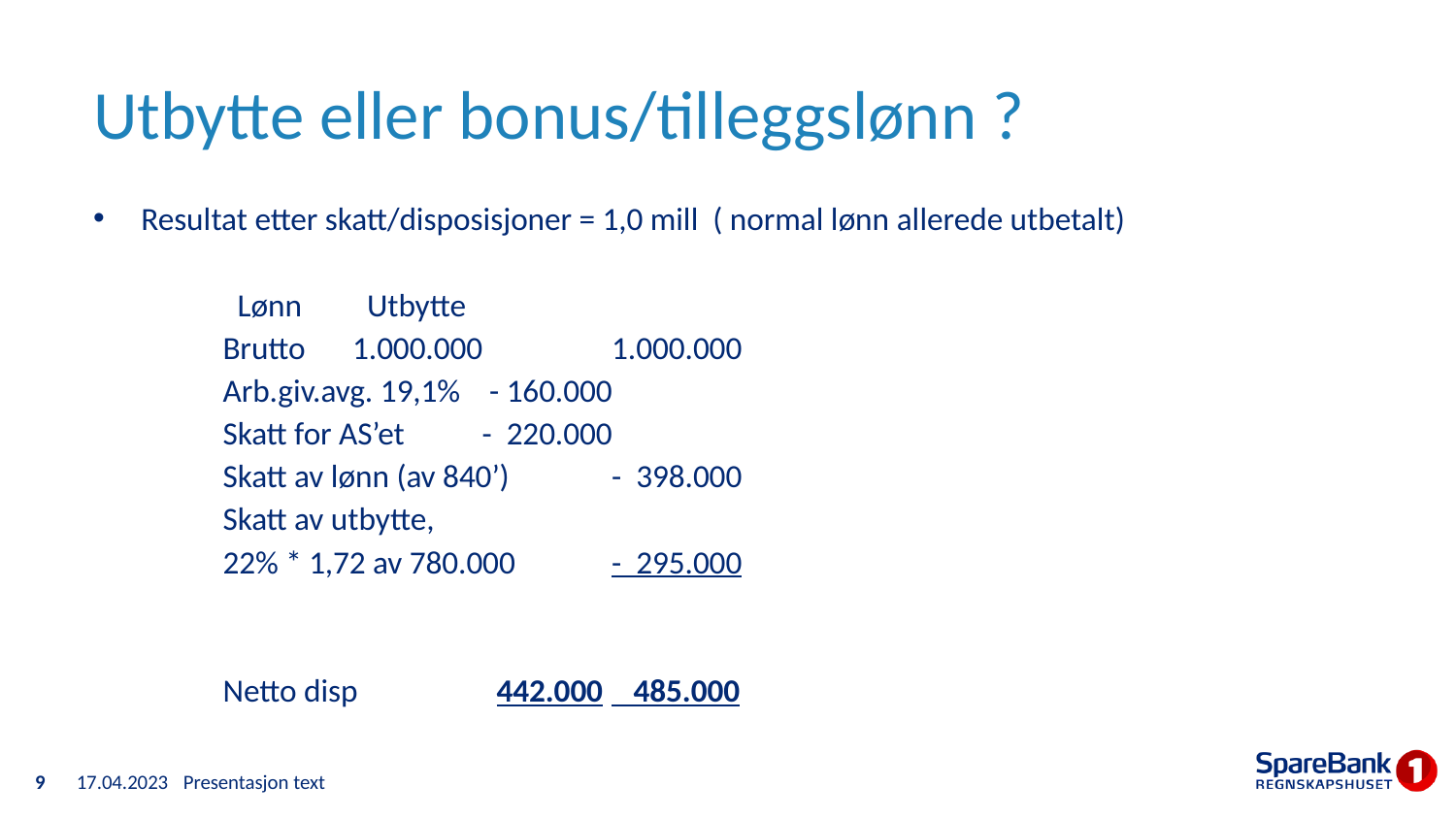

# Utbytte eller bonus/tilleggslønn ?
Resultat etter skatt/disposisjoner = 1,0 mill  ( normal lønn allerede utbetalt)

								  Lønn			  Utbytte
	Brutto						1.000.000		1.000.000
	Arb.giv.avg. 19,1%			 - 160.000
	Skatt for AS’et								-  220.000
	Skatt av lønn (av 840’)		-  398.000
	Skatt av utbytte,
	22% * 1,72 av 780.000					-  295.000

	Netto disp					  442.000		   485.000

9
17.04.2023
Presentasjon text